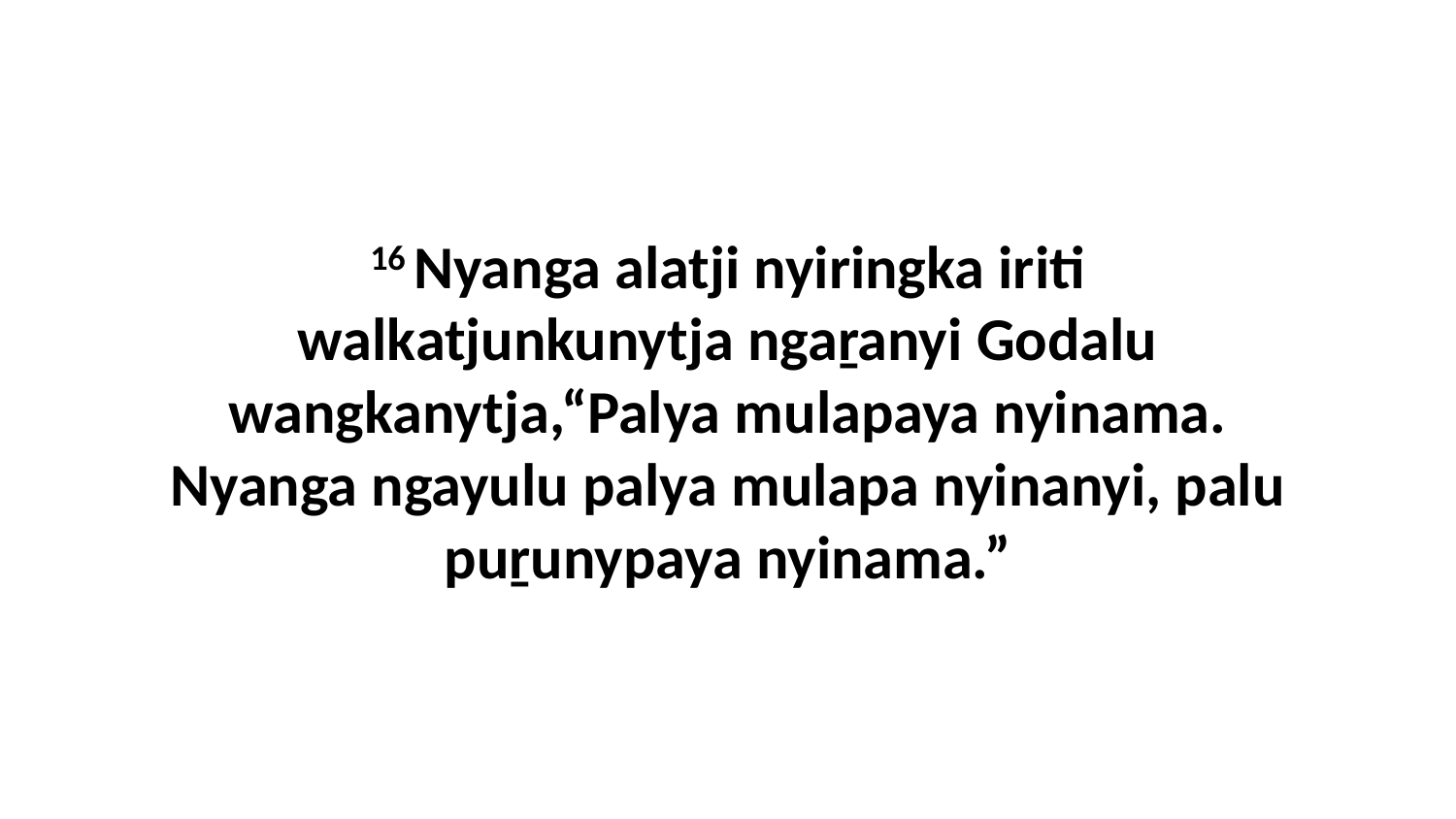

16 Nyanga alatji nyiringka iriti walkatjunkunytja ngaṟanyi Godalu wangkanytja,“Palya mulapaya nyinama. Nyanga ngayulu palya mulapa nyinanyi, palu puṟunypaya nyinama.”